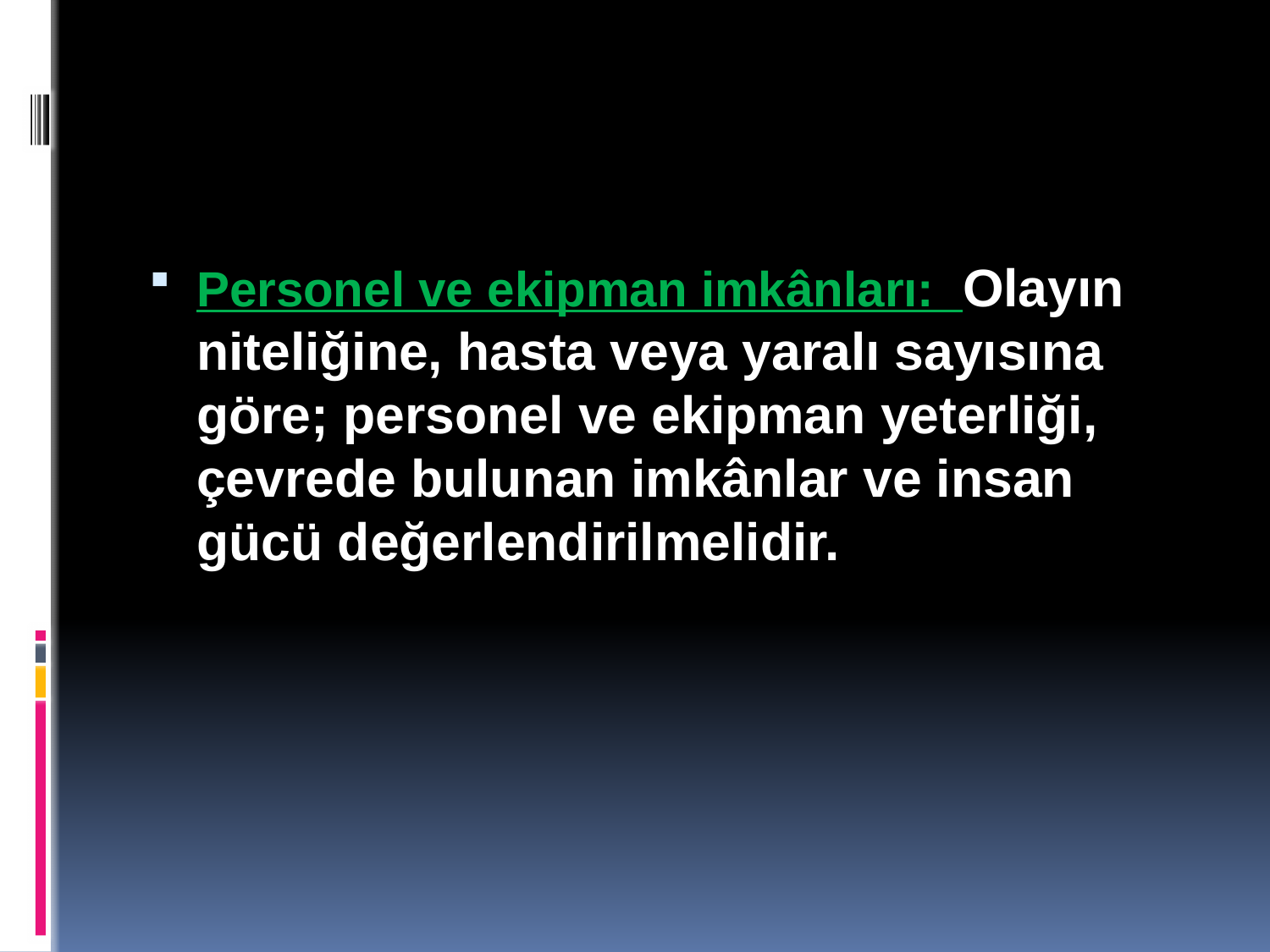

Personel ve ekipman imkânları:  Olayın niteliğine, hasta veya yaralı sayısına göre; personel ve ekipman yeterliği, çevrede bulunan imkânlar ve insan gücü değerlendirilmelidir.